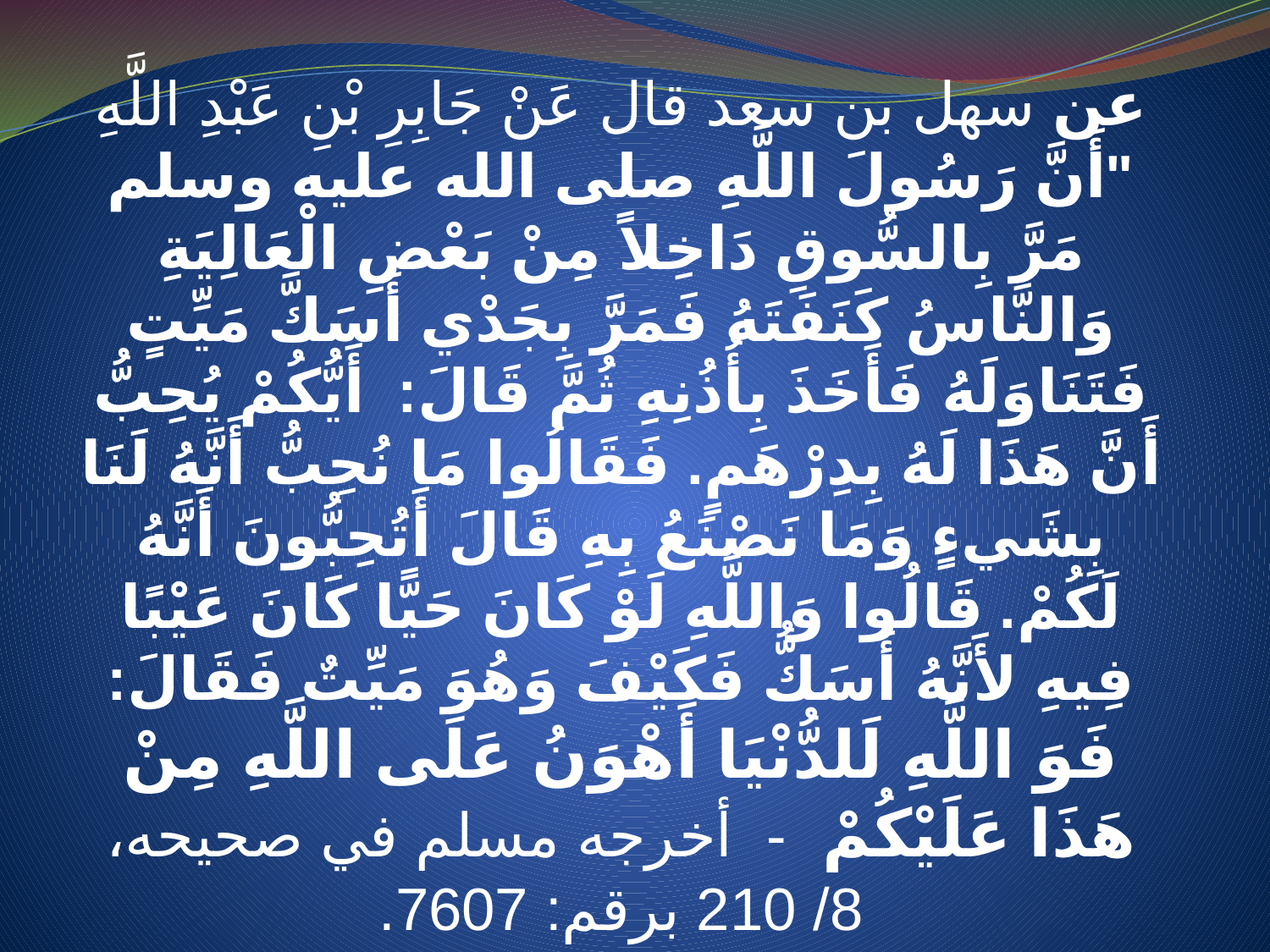

عن سهل بن سعد قال عَنْ جَابِرِ بْنِ عَبْدِ اللَّهِ "أَنَّ رَسُولَ اللَّهِ صلى الله عليه وسلم مَرَّ بِالسُّوقِ دَاخِلاً مِنْ بَعْضِ الْعَالِيَةِ وَالنَّاسُ كَنَفَتَهُ فَمَرَّ بِجَدْي أَسَكَّ مَيِّتٍ فَتَنَاوَلَهُ فَأَخَذَ بِأُذُنِهِ ثُمَّ قَالَ:  أَيُّكُمْ يُحِبُّ أَنَّ هَذَا لَهُ بِدِرْهَمٍ. فَقَالُوا مَا نُحِبُّ أَنَّهُ لَنَا بِشَيءٍ وَمَا نَصْنَعُ بِهِ قَالَ أَتُحِبُّونَ أَنَّهُ لَكُمْ. قَالُوا وَاللَّهِ لَوْ كَانَ حَيًّا كَانَ عَيْبًا فِيهِ لأَنَّهُ أَسَكُّ فَكَيْفَ وَهُوَ مَيِّتٌ فَقَالَ: فَوَ اللَّهِ لَلدُّنْيَا أَهْوَنُ عَلَى اللَّهِ مِنْ هَذَا عَلَيْكُمْ  -  أخرجه مسلم في صحيحه، 8/ 210 برقم: 7607.